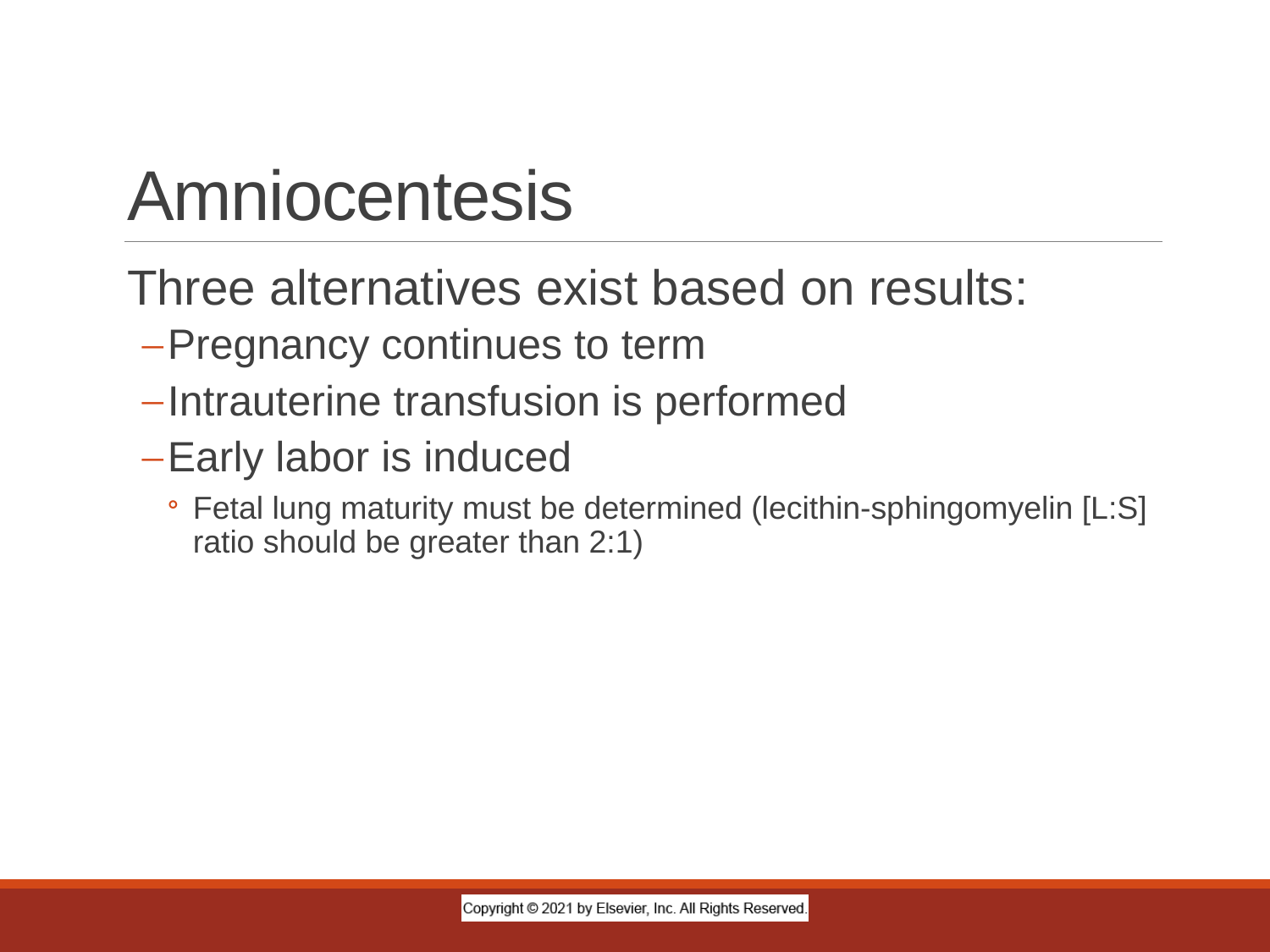

# Amniocentesis
Three alternatives exist based on results:
Pregnancy continues to term
Intrauterine transfusion is performed
Early labor is induced
Fetal lung maturity must be determined (lecithin-sphingomyelin [L:S] ratio should be greater than 2:1)